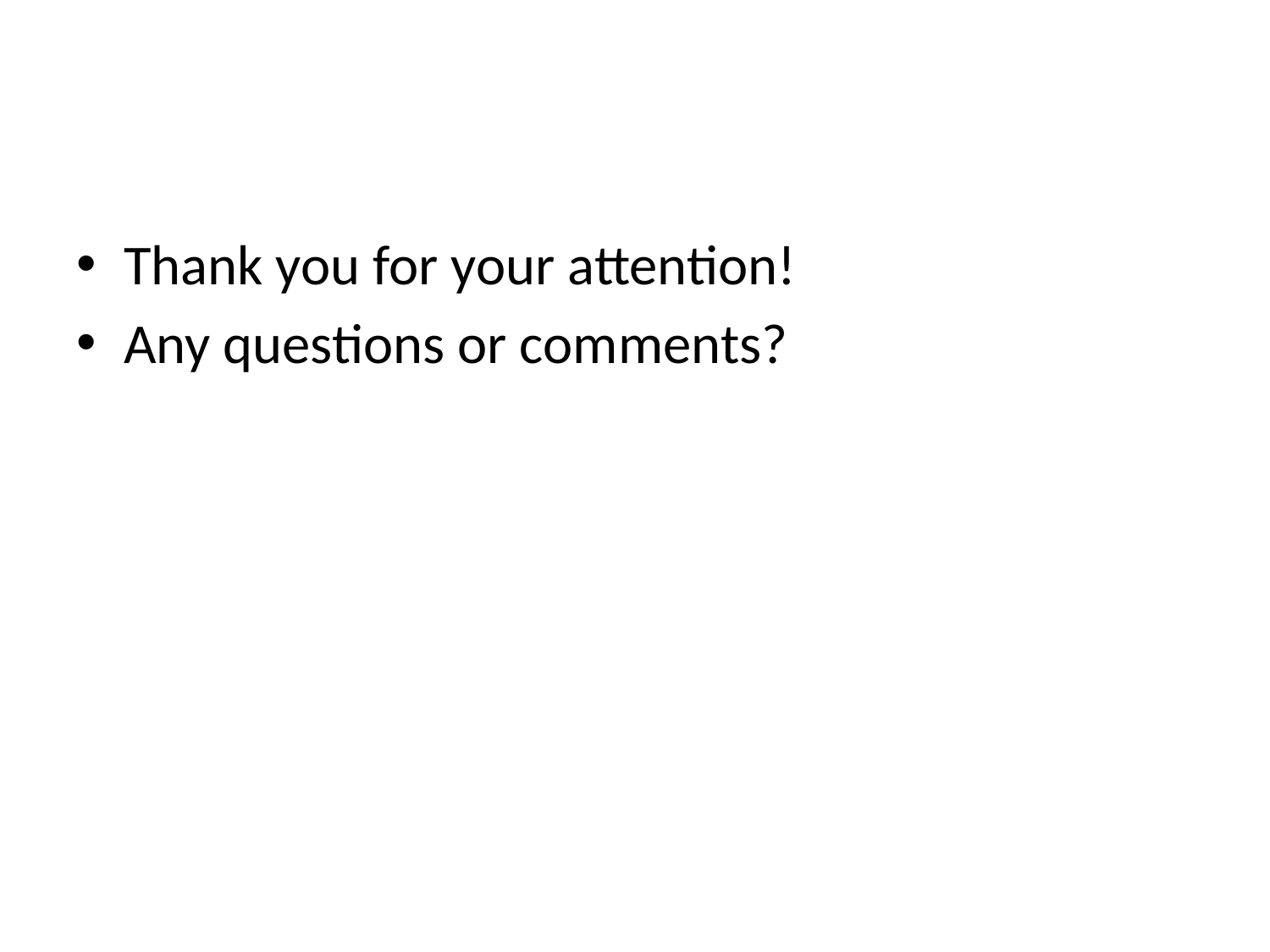

#
Thank you for your attention!
Any questions or comments?